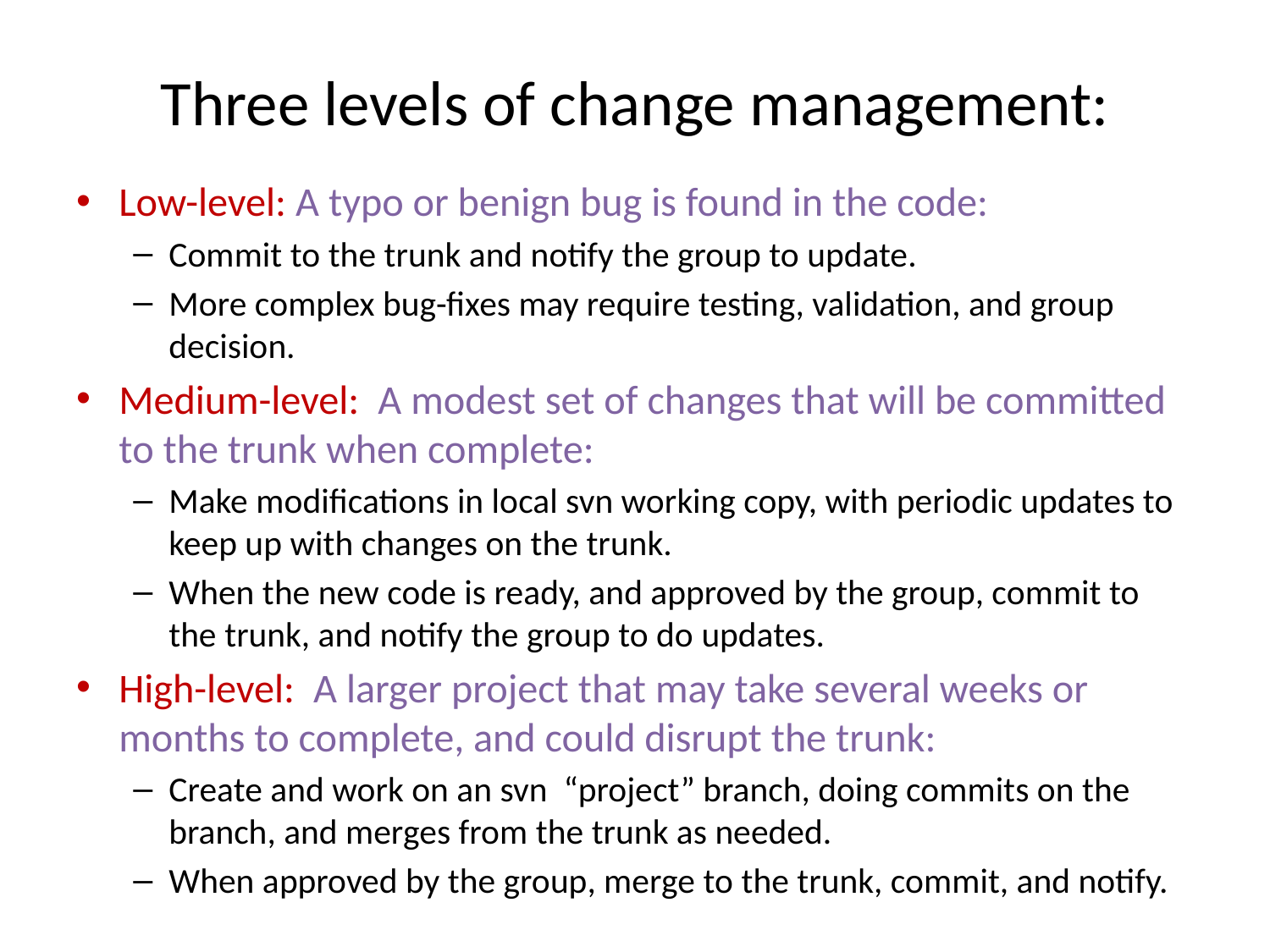

# Three levels of change management:
Low-level: A typo or benign bug is found in the code:
Commit to the trunk and notify the group to update.
More complex bug-fixes may require testing, validation, and group decision.
Medium-level:  A modest set of changes that will be committed to the trunk when complete:
Make modifications in local svn working copy, with periodic updates to keep up with changes on the trunk.
When the new code is ready, and approved by the group, commit to the trunk, and notify the group to do updates.
High-level:  A larger project that may take several weeks or months to complete, and could disrupt the trunk:
Create and work on an svn  “project” branch, doing commits on the branch, and merges from the trunk as needed.
When approved by the group, merge to the trunk, commit, and notify.